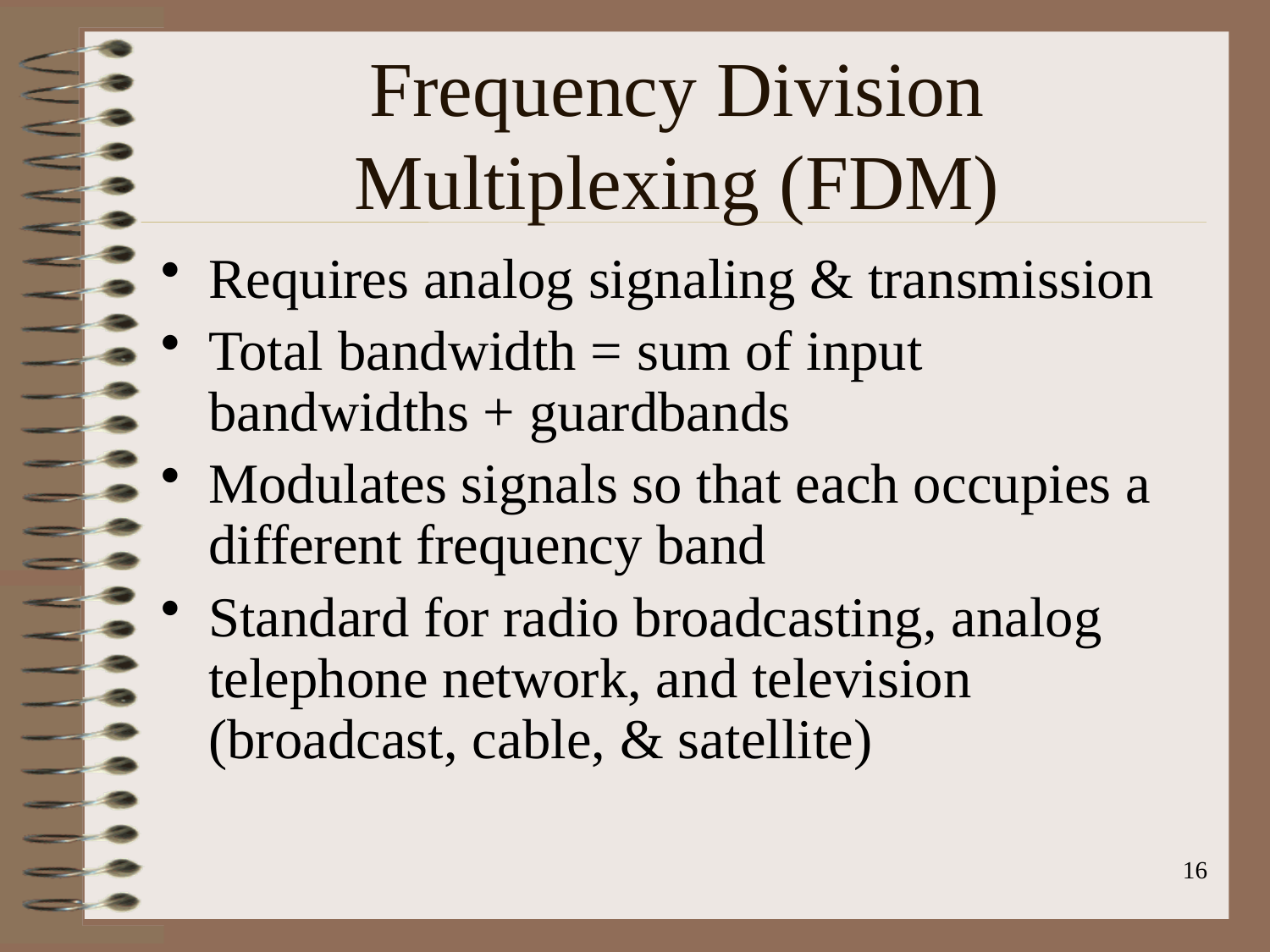

# Frequency Division Multiplexing (FDM)
Requires analog signaling & transmission
Total bandwidth = sum of input bandwidths + guardbands
Modulates signals so that each occupies a different frequency band
Standard for radio broadcasting, analog telephone network, and television (broadcast, cable, & satellite)
16